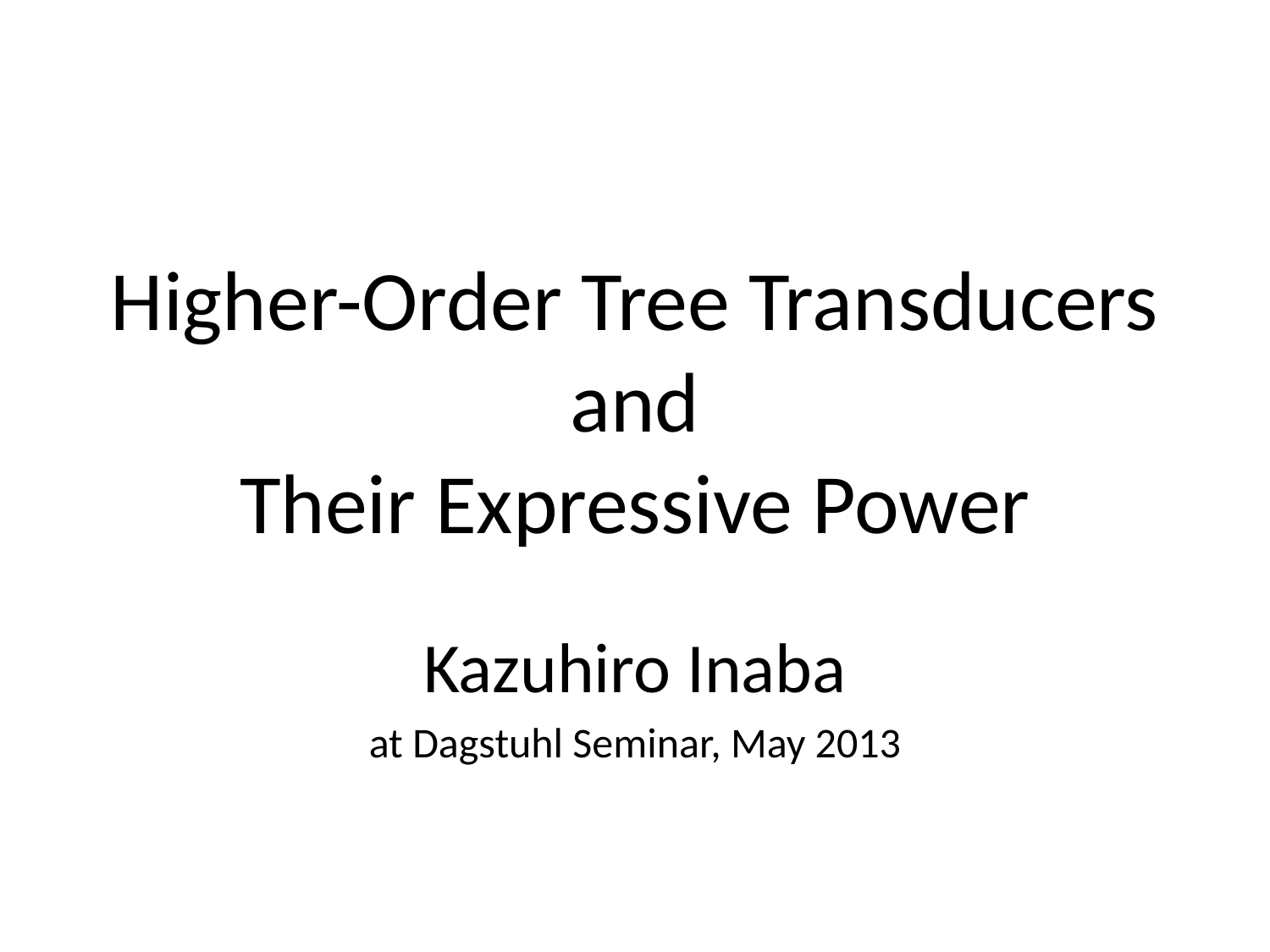

# Higher-Order Tree Transducers and Their Expressive Power
Kazuhiro Inaba
at Dagstuhl Seminar, May 2013